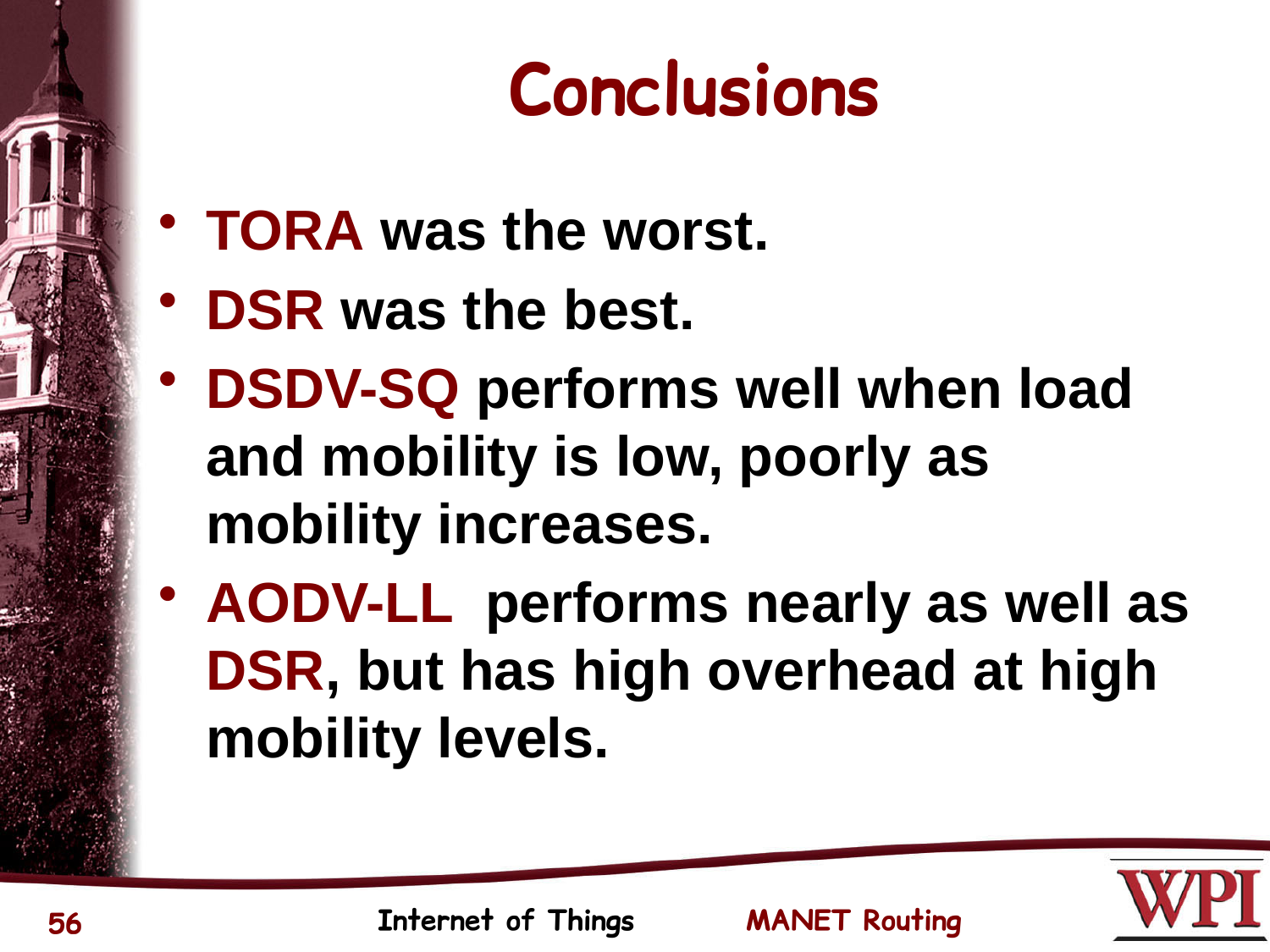

# Conclusions
TORA was the worst.
DSR was the best.
DSDV-SQ performs well when load and mobility is low, poorly as mobility increases.
AODV-LL  performs nearly as well as DSR, but has high overhead at high mobility levels.

56
Internet of Things         MANET Routing